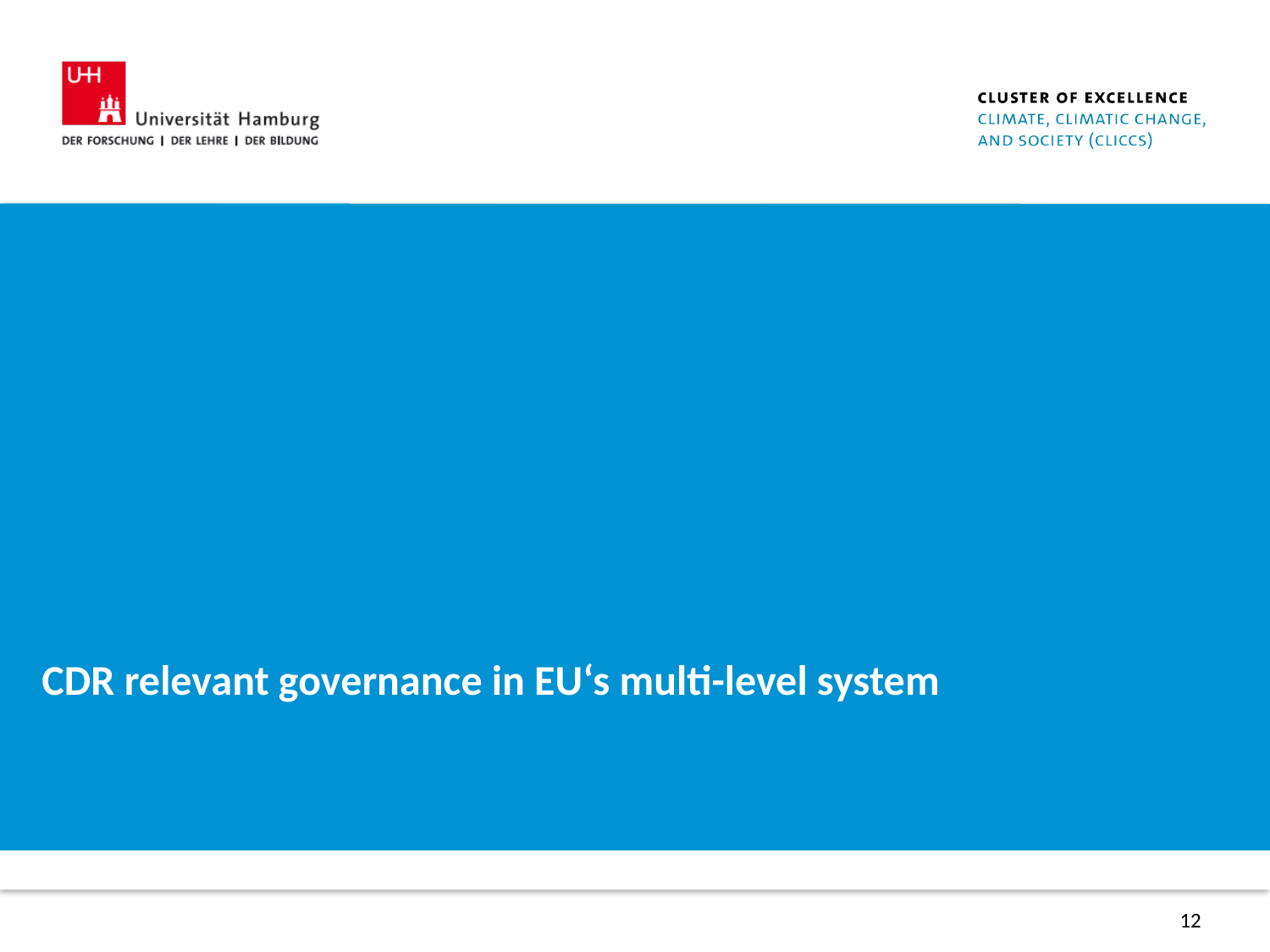

CDR relevant governance in EU‘s multi-level system
12